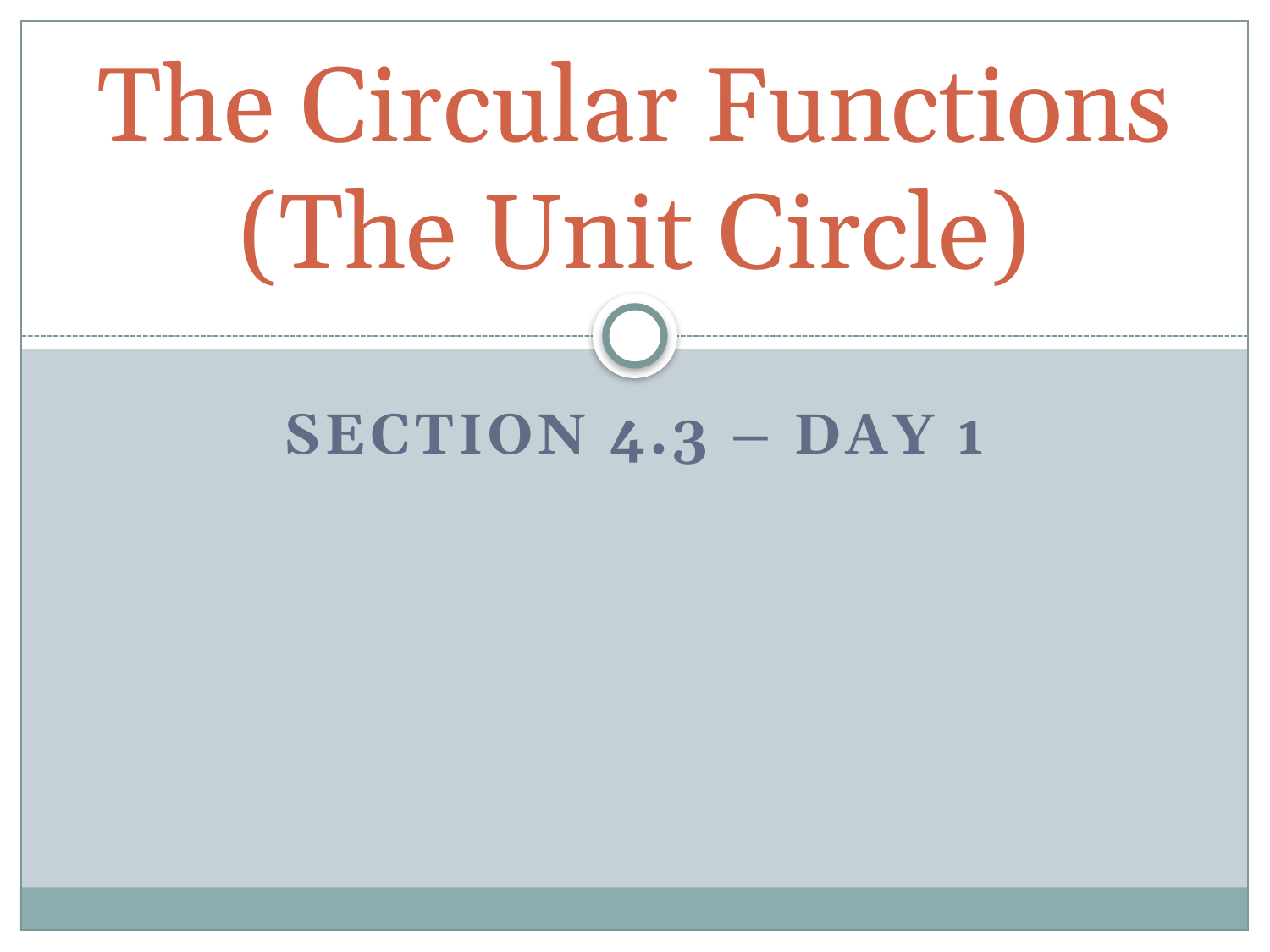

# The Circular Functions (The Unit Circle)
Section 4.3 – Day 1